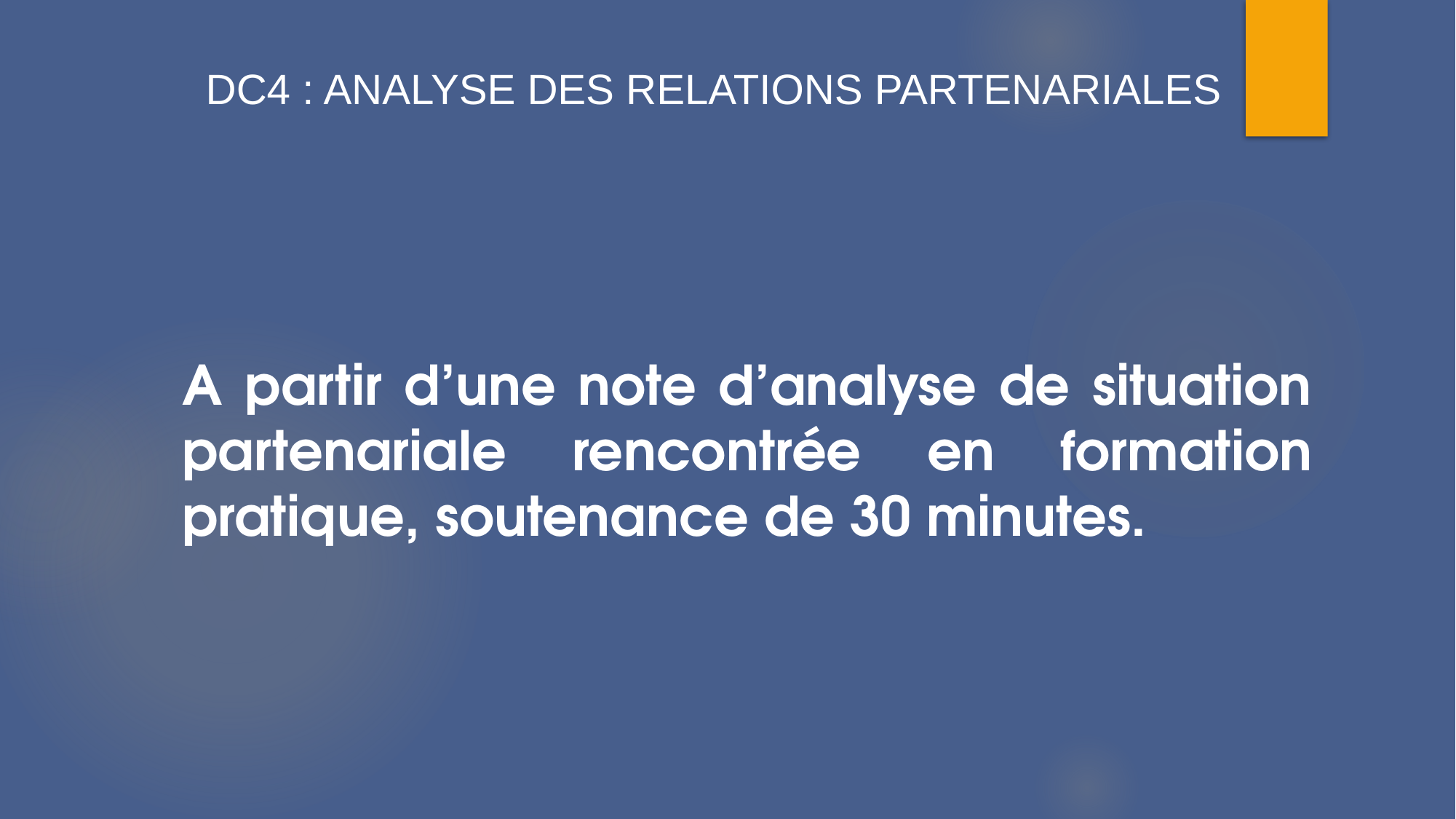

# DC4 : ANALYSE DES RELATIONS PARTENARIALES
A partir d’une note d’analyse de situation partenariale rencontrée en formation pratique, soutenance de 30 minutes.